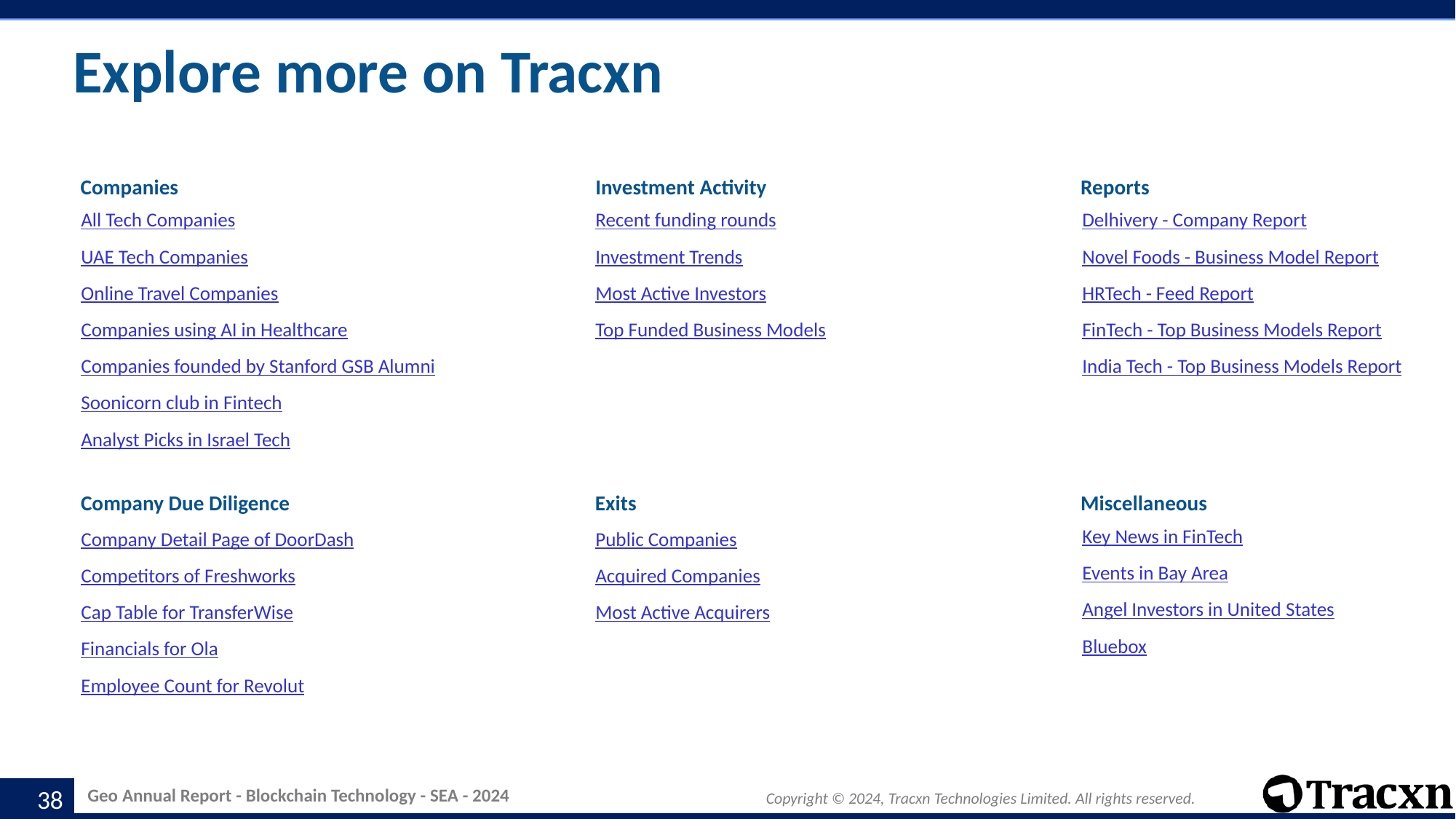

Explore more on Tracxn
Investment Activity
Reports
Companies
| All Tech Companies |
| --- |
| UAE Tech Companies |
| Online Travel Companies |
| Companies using AI in Healthcare |
| Companies founded by Stanford GSB Alumni |
| Soonicorn club in Fintech |
| Analyst Picks in Israel Tech |
| Recent funding rounds |
| --- |
| Investment Trends |
| Most Active Investors |
| Top Funded Business Models |
| Delhivery - Company Report |
| --- |
| Novel Foods - Business Model Report |
| HRTech - Feed Report |
| FinTech - Top Business Models Report |
| India Tech - Top Business Models Report |
|  |
Company Due Diligence
Exits
Miscellaneous
| Key News in FinTech |
| --- |
| Events in Bay Area |
| Angel Investors in United States |
| Bluebox |
| Company Detail Page of DoorDash |
| --- |
| Competitors of Freshworks |
| Cap Table for TransferWise |
| Financials for Ola |
| Employee Count for Revolut |
| Public Companies |
| --- |
| Acquired Companies |
| Most Active Acquirers |
38